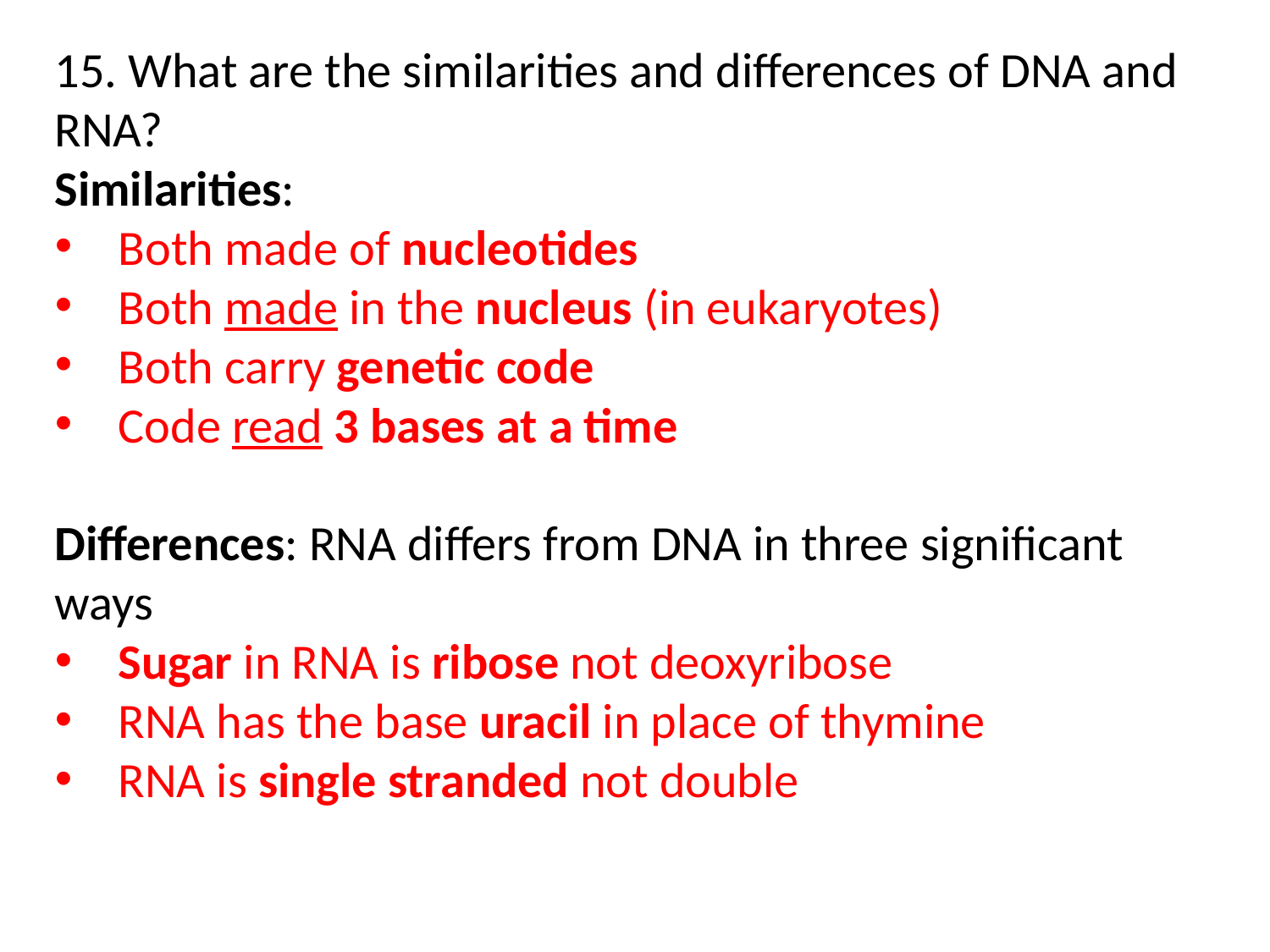

15. What are the similarities and differences of DNA and RNA?
Similarities:
Both made of nucleotides
Both made in the nucleus (in eukaryotes)
Both carry genetic code
Code read 3 bases at a time

Differences: RNA differs from DNA in three significant ways
Sugar in RNA is ribose not deoxyribose
RNA has the base uracil in place of thymine
RNA is single stranded not double